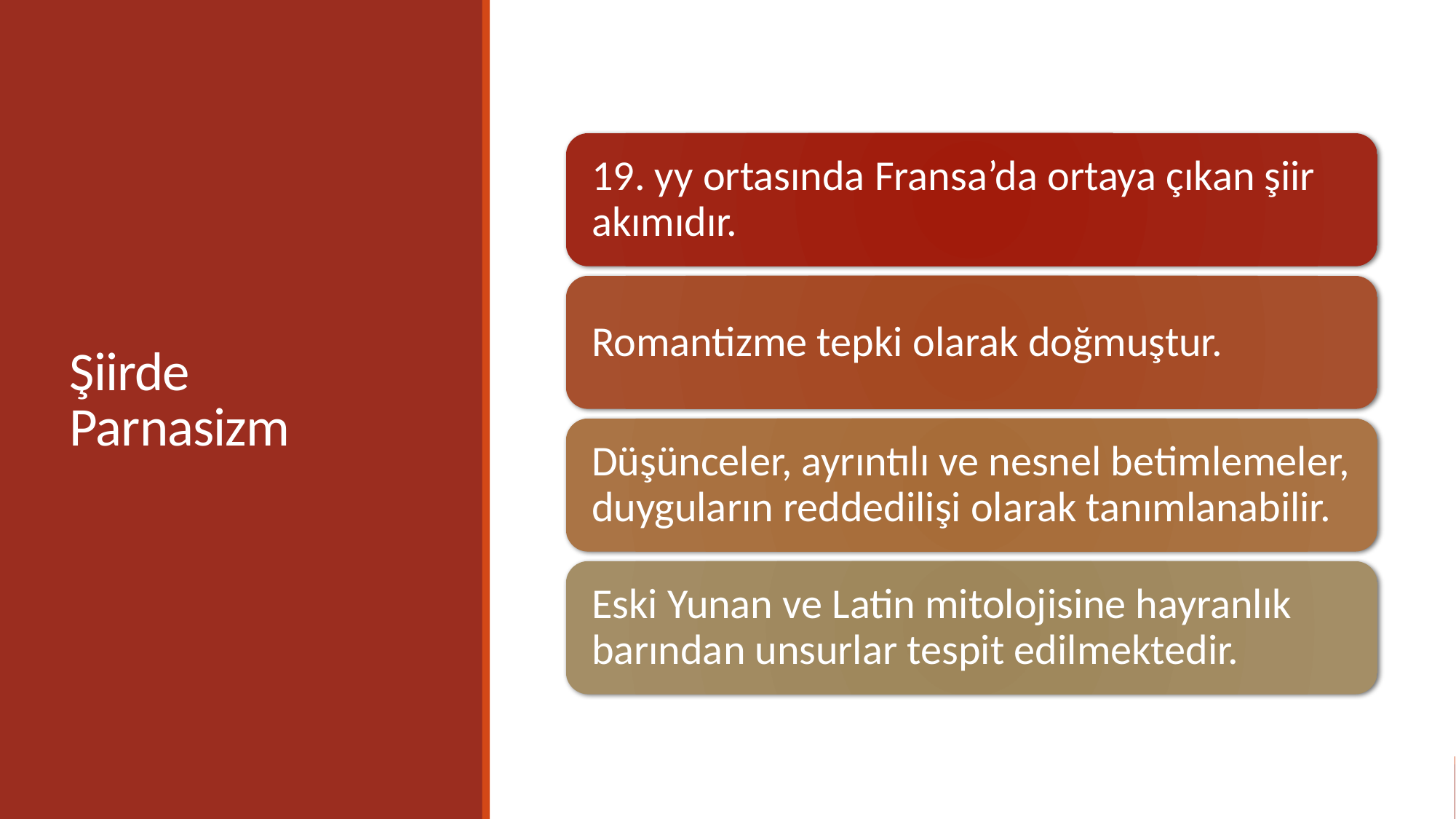

# Şiirde Parnasizm
19. yy ortasında Fransa’da ortaya çıkan şiir akımıdır.
Romantizme tepki olarak doğmuştur.
Düşünceler, ayrıntılı ve nesnel betimlemeler, duyguların reddedilişi olarak tanımlanabilir.
Eski Yunan ve Latin mitolojisine hayranlık barından unsurlar tespit edilmektedir.